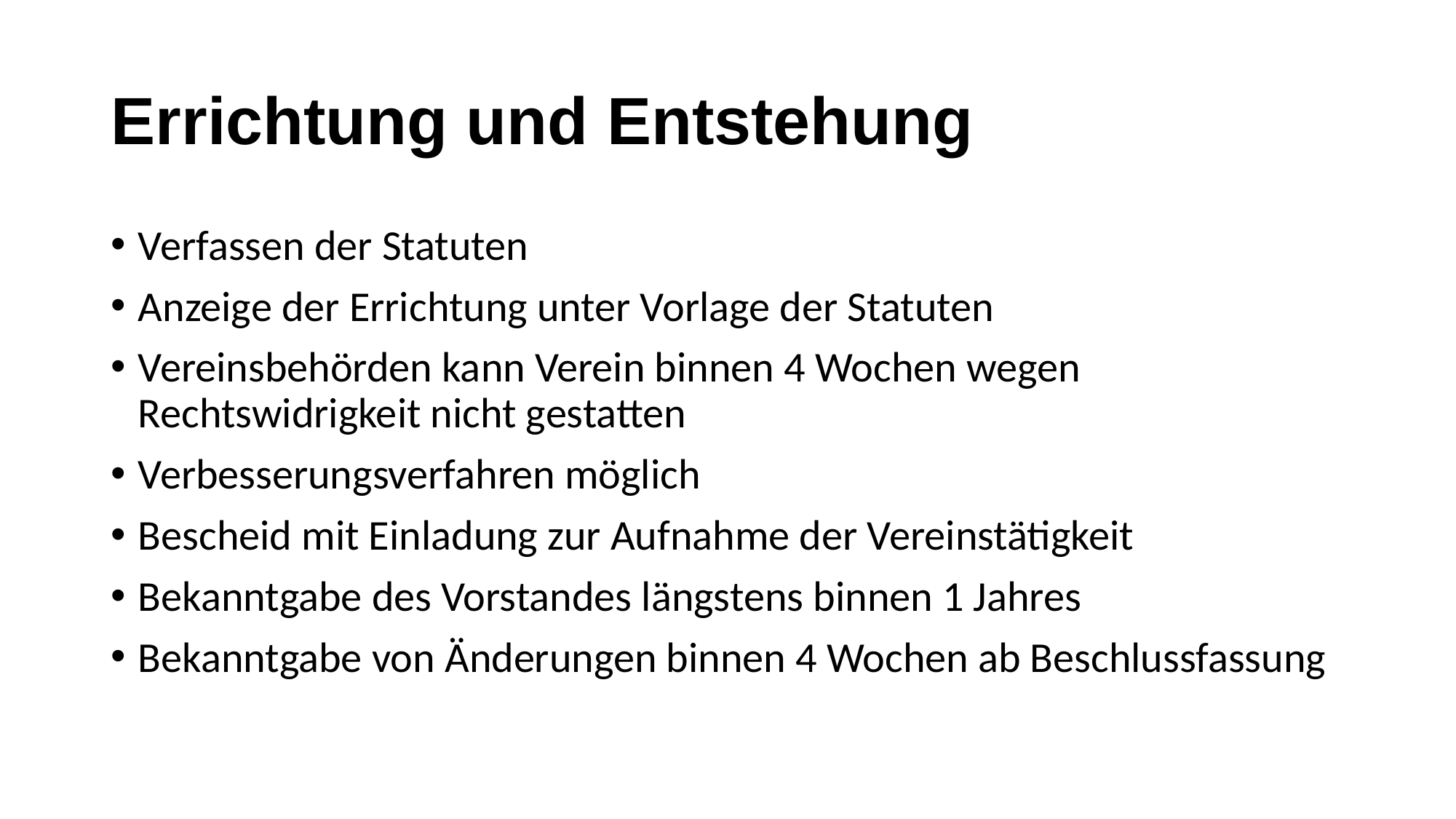

# Errichtung und Entstehung
Verfassen der Statuten
Anzeige der Errichtung unter Vorlage der Statuten
Vereinsbehörden kann Verein binnen 4 Wochen wegen Rechtswidrigkeit nicht gestatten
Verbesserungsverfahren möglich
Bescheid mit Einladung zur Aufnahme der Vereinstätigkeit
Bekanntgabe des Vorstandes längstens binnen 1 Jahres
Bekanntgabe von Änderungen binnen 4 Wochen ab Beschlussfassung